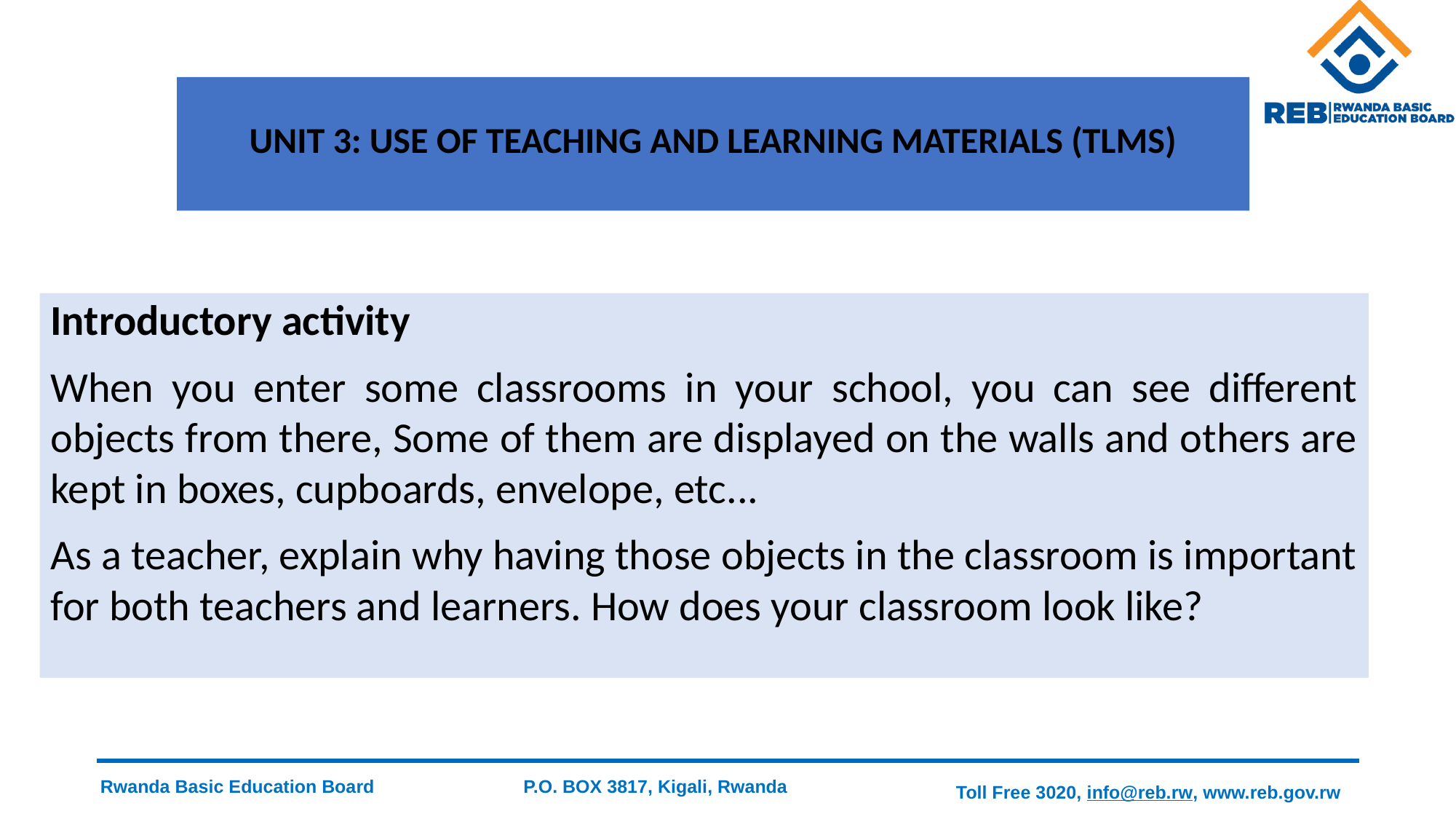

# UNIT 3: USE OF TEACHING AND LEARNING MATERIALS (TLMS)
Introductory activity
When you enter some classrooms in your school, you can see different objects from there, Some of them are displayed on the walls and others are kept in boxes, cupboards, envelope, etc...
As a teacher, explain why having those objects in the classroom is important for both teachers and learners. How does your classroom look like?